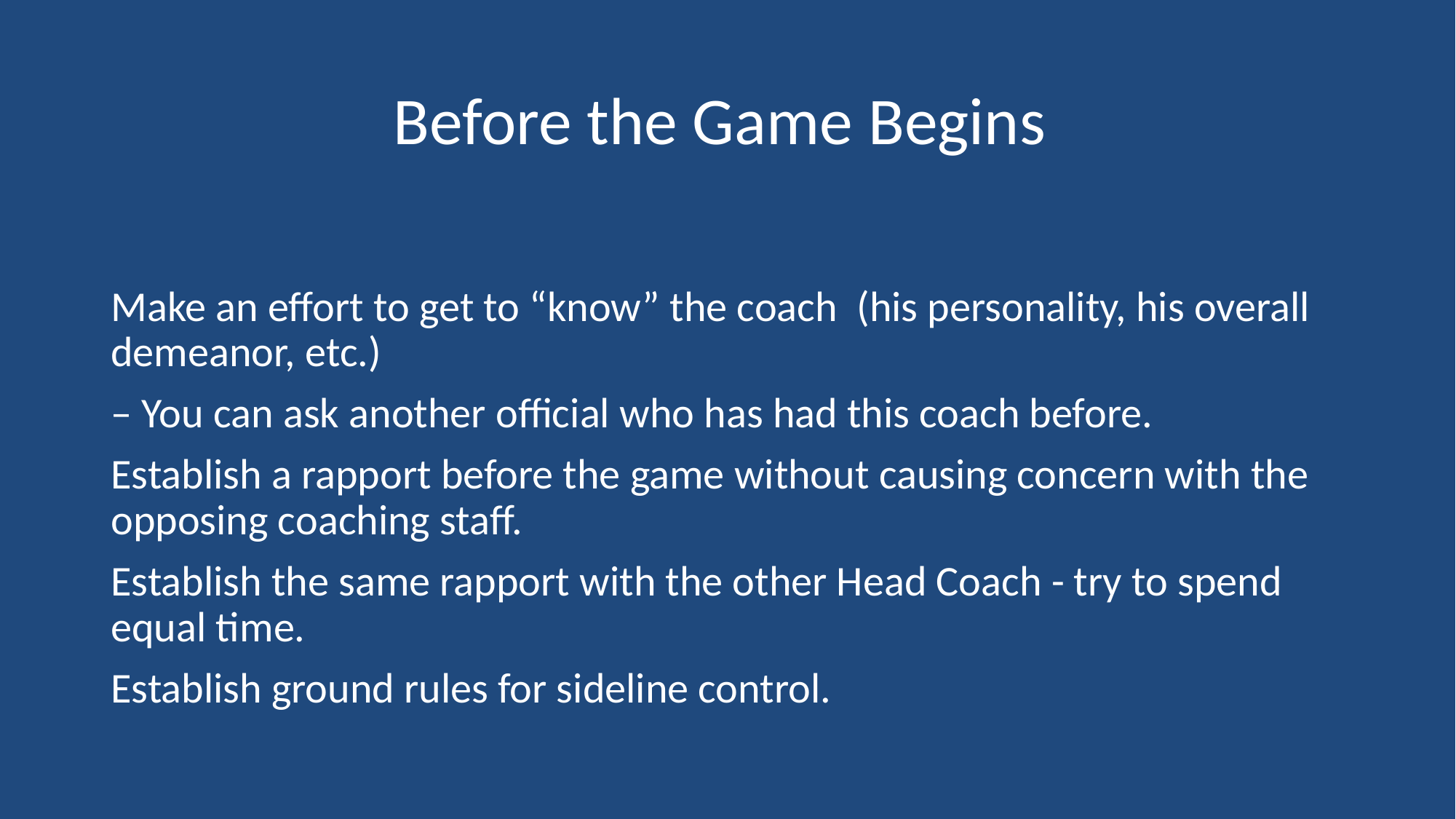

# Before the Game Begins

Make an effort to get to “know” the coach  (his personality, his overall demeanor, etc.)
– You can ask another official who has had this coach before.
Establish a rapport before the game without causing concern with the opposing coaching staff.
Establish the same rapport with the other Head Coach - try to spend equal time.
Establish ground rules for sideline control.